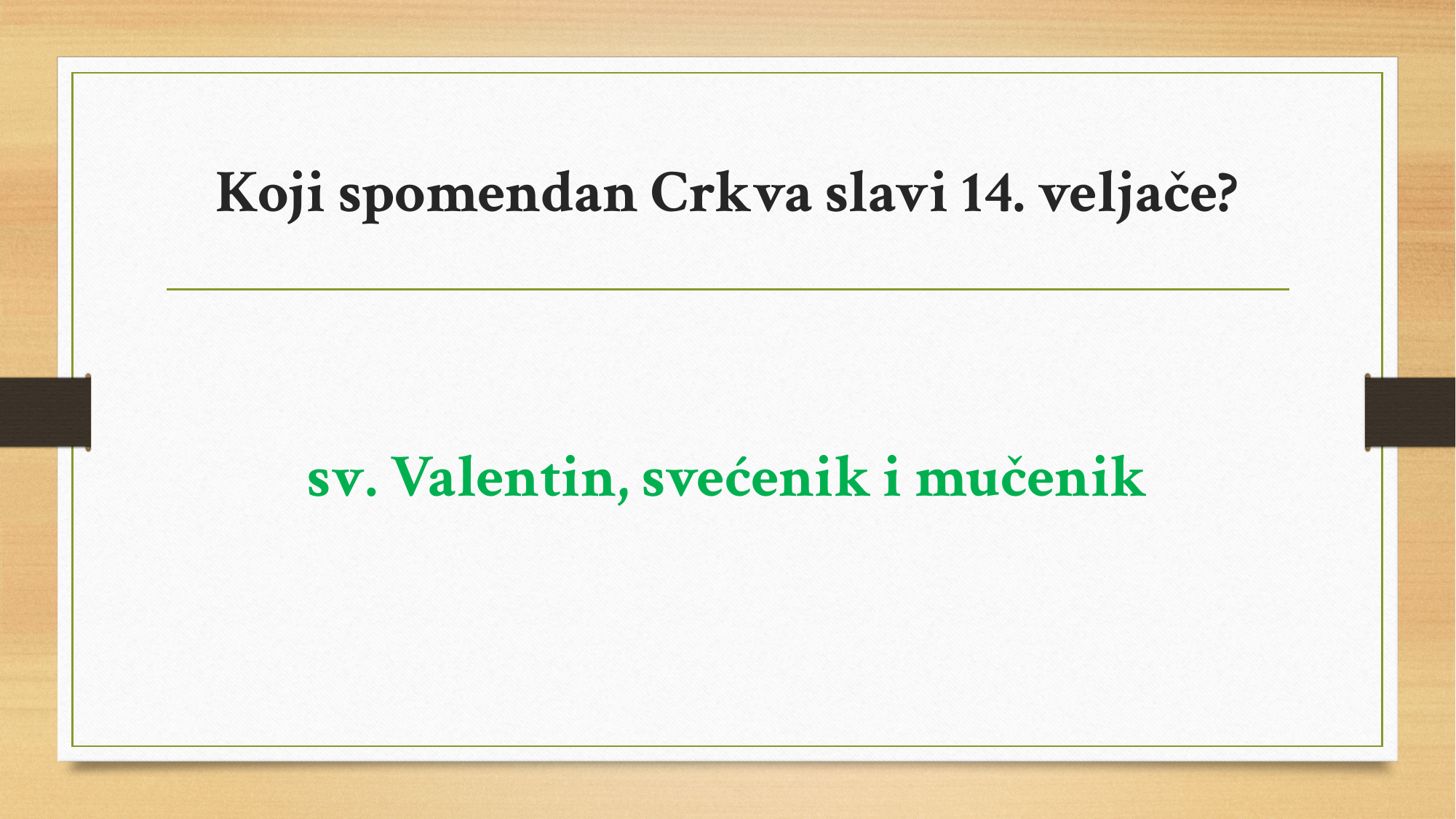

# Koji spomendan Crkva slavi 14. veljače?

sv. Valentin, svećenik i mučenik